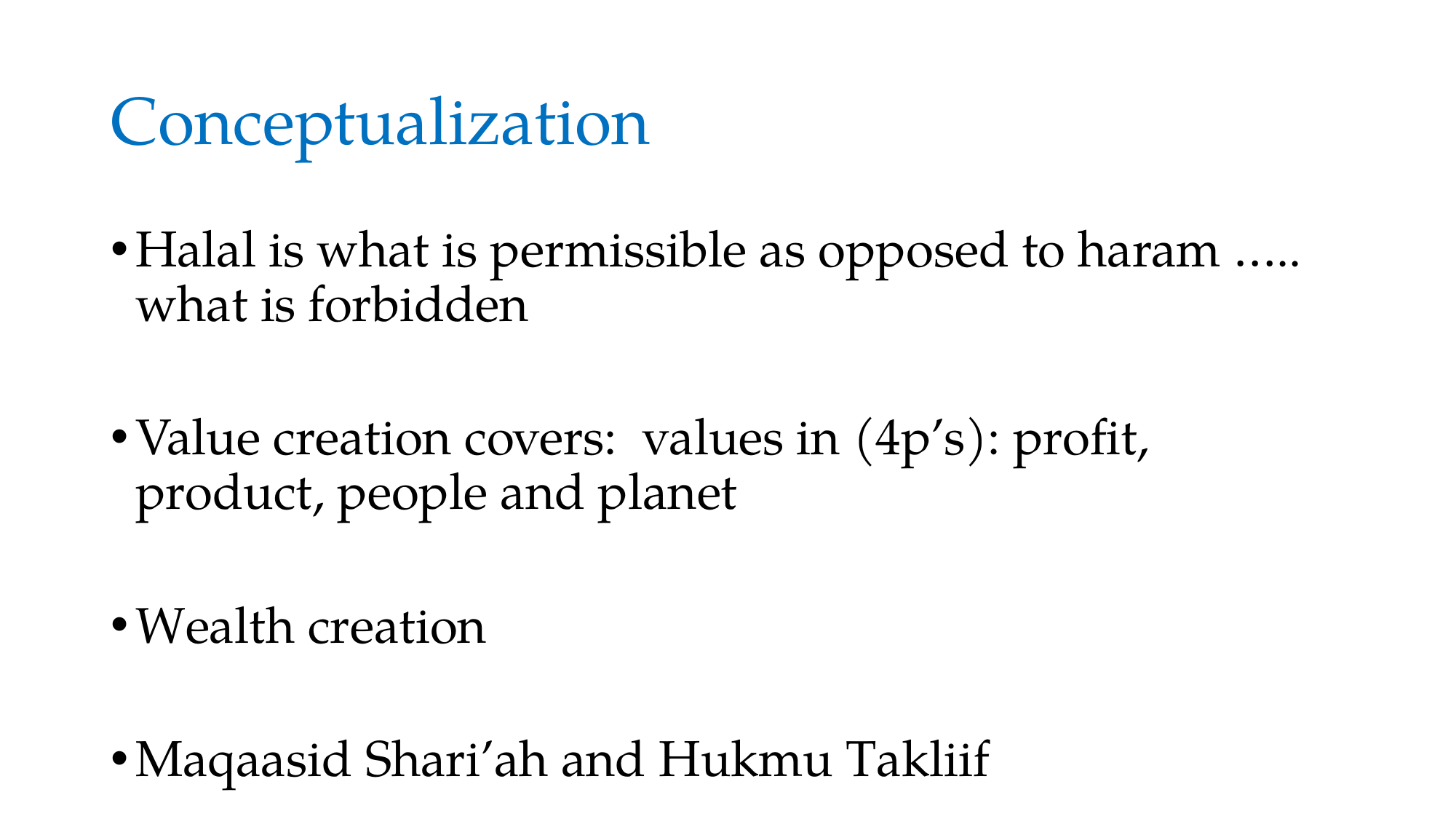

# Conceptualization
Halal is what is permissible as opposed to haram …..  what is forbidden

Value creation covers:  values in (4p’s): profit, product, people and planet

Wealth creation

Maqaasid Shari’ah and Hukmu Takliif